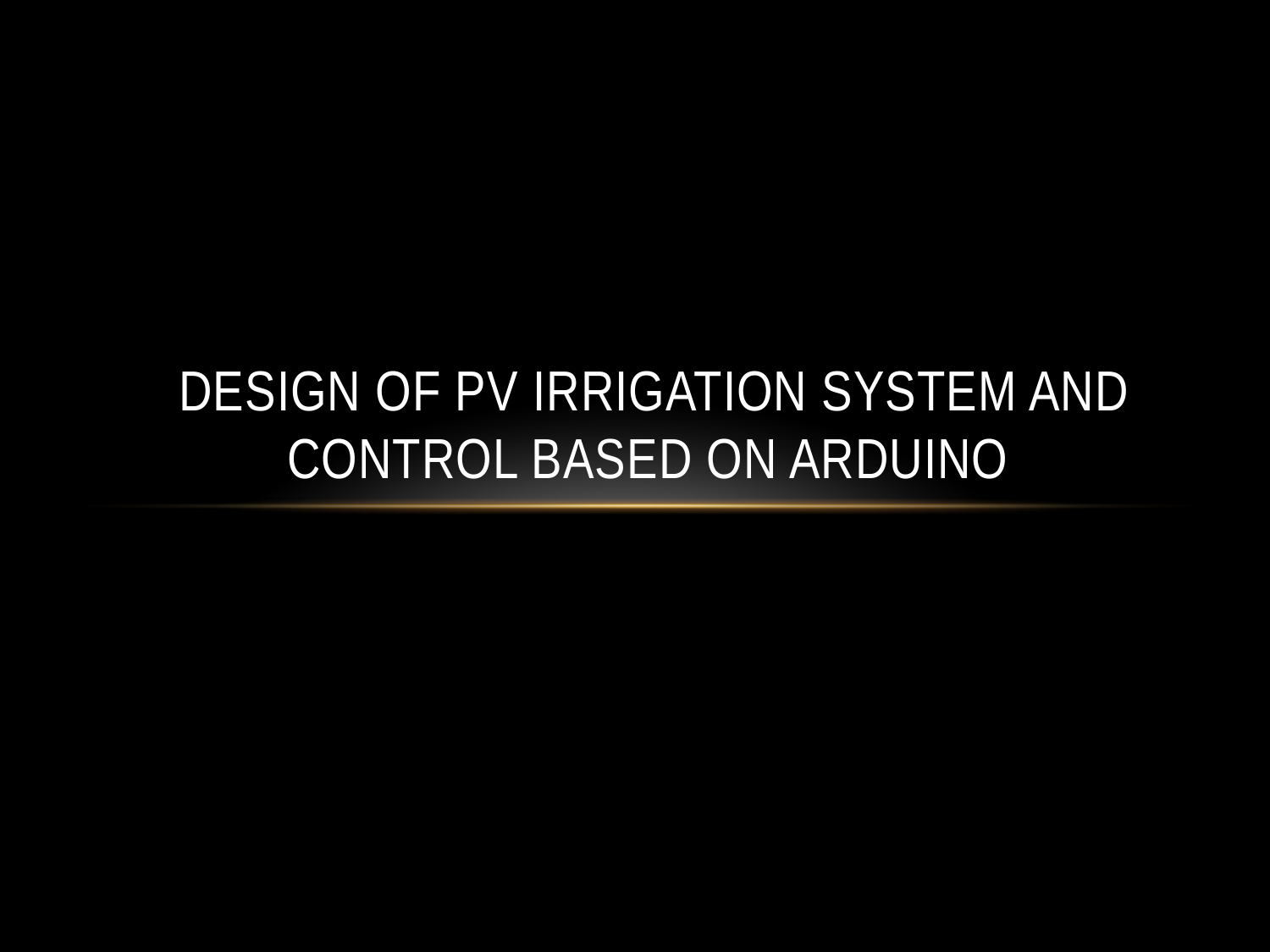

# Design of PV irrigation system and control based on Arduino